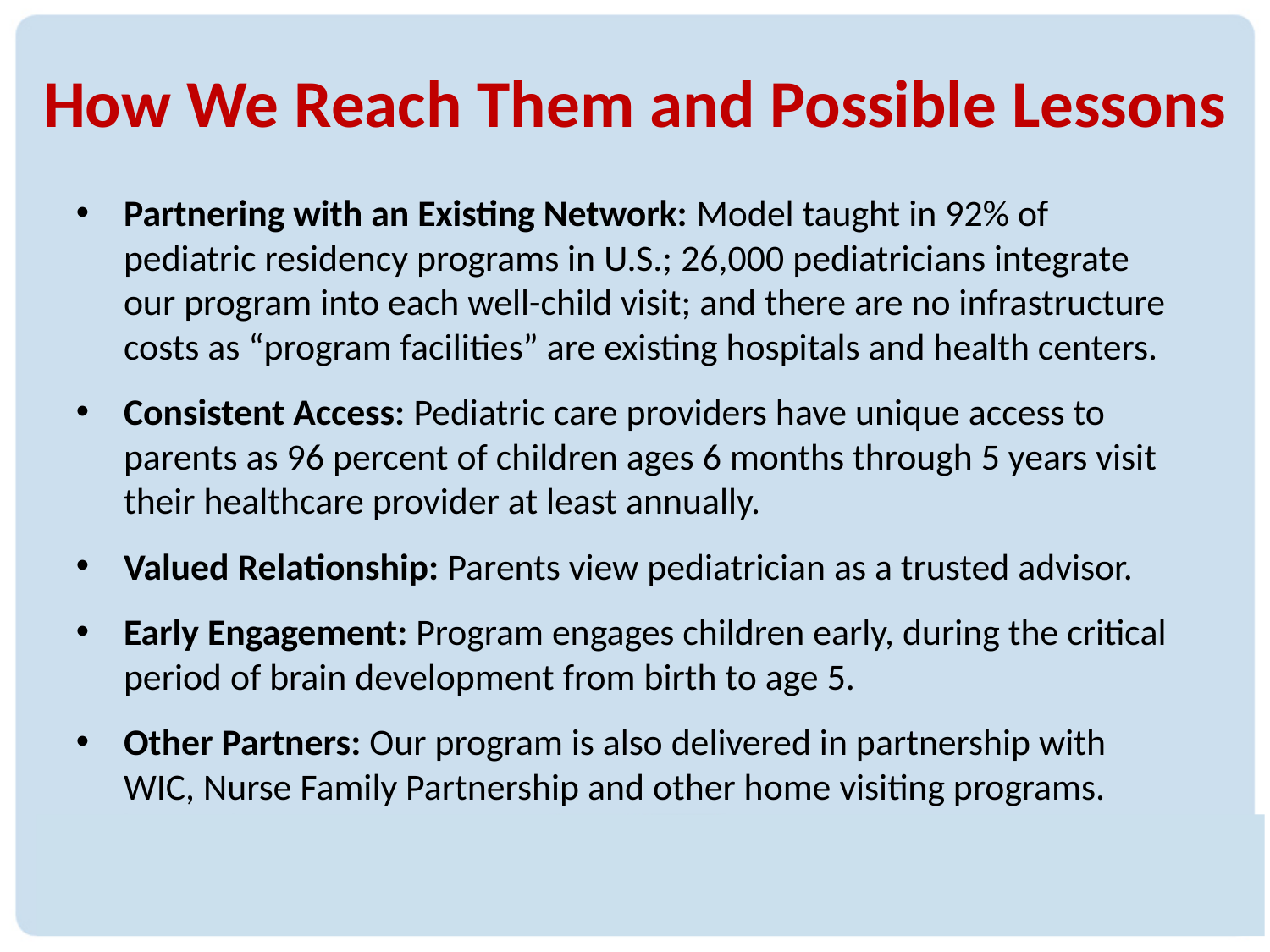

How We Reach Them and Possible Lessons
Partnering with an Existing Network: Model taught in 92% of pediatric residency programs in U.S.; 26,000 pediatricians integrate our program into each well-child visit; and there are no infrastructure costs as “program facilities” are existing hospitals and health centers.

Consistent Access: Pediatric care providers have unique access to parents as 96 percent of children ages 6 months through 5 years visit their healthcare provider at least annually.

Valued Relationship: Parents view pediatrician as a trusted advisor.

Early Engagement: Program engages children early, during the critical period of brain development from birth to age 5.

Other Partners: Our program is also delivered in partnership with WIC, Nurse Family Partnership and other home visiting programs.

12